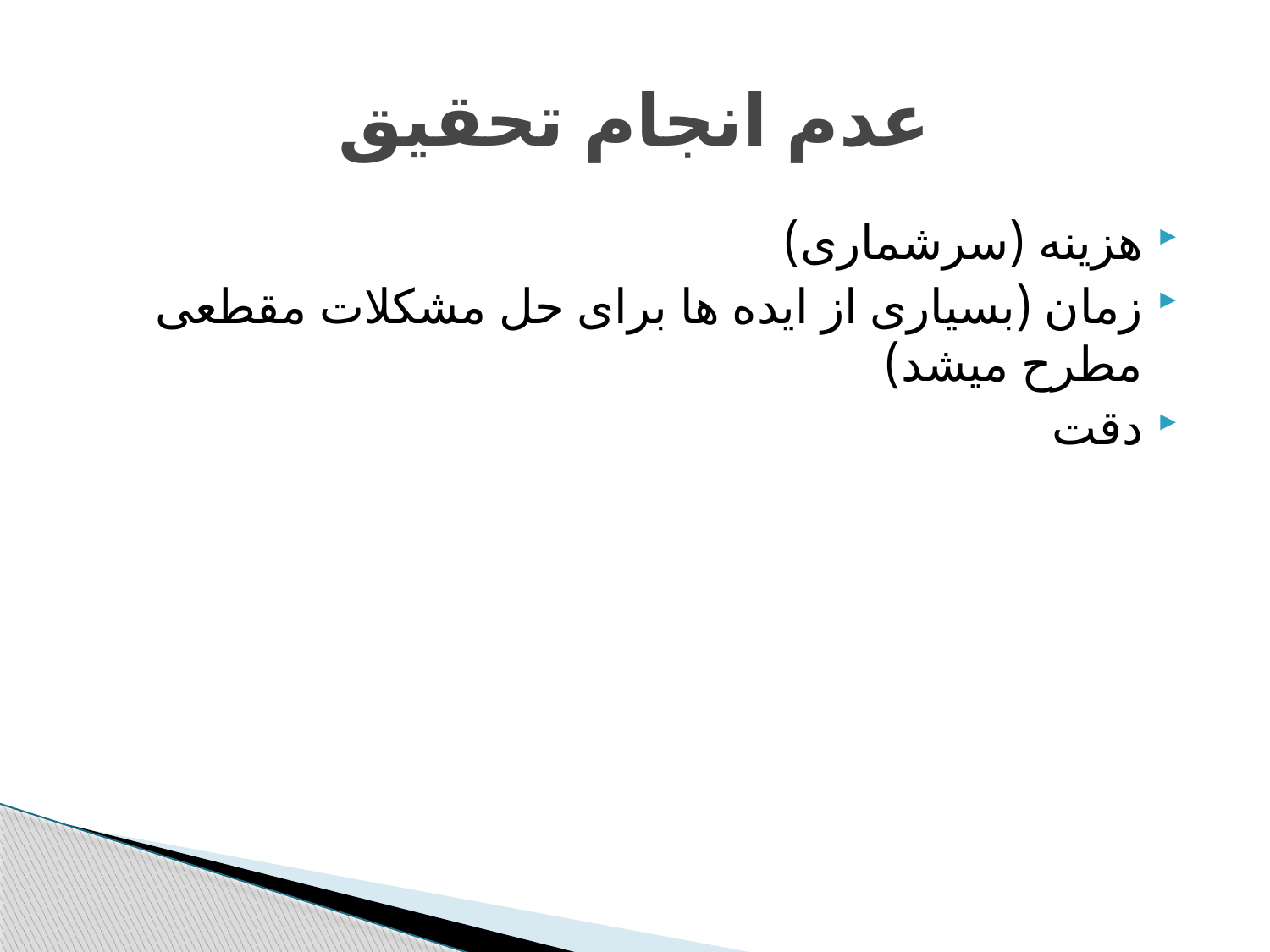

# عدم انجام تحقیق
هزینه (سرشماری)
زمان (بسیاری از ایده ها برای حل مشکلات مقطعی مطرح میشد)
دقت